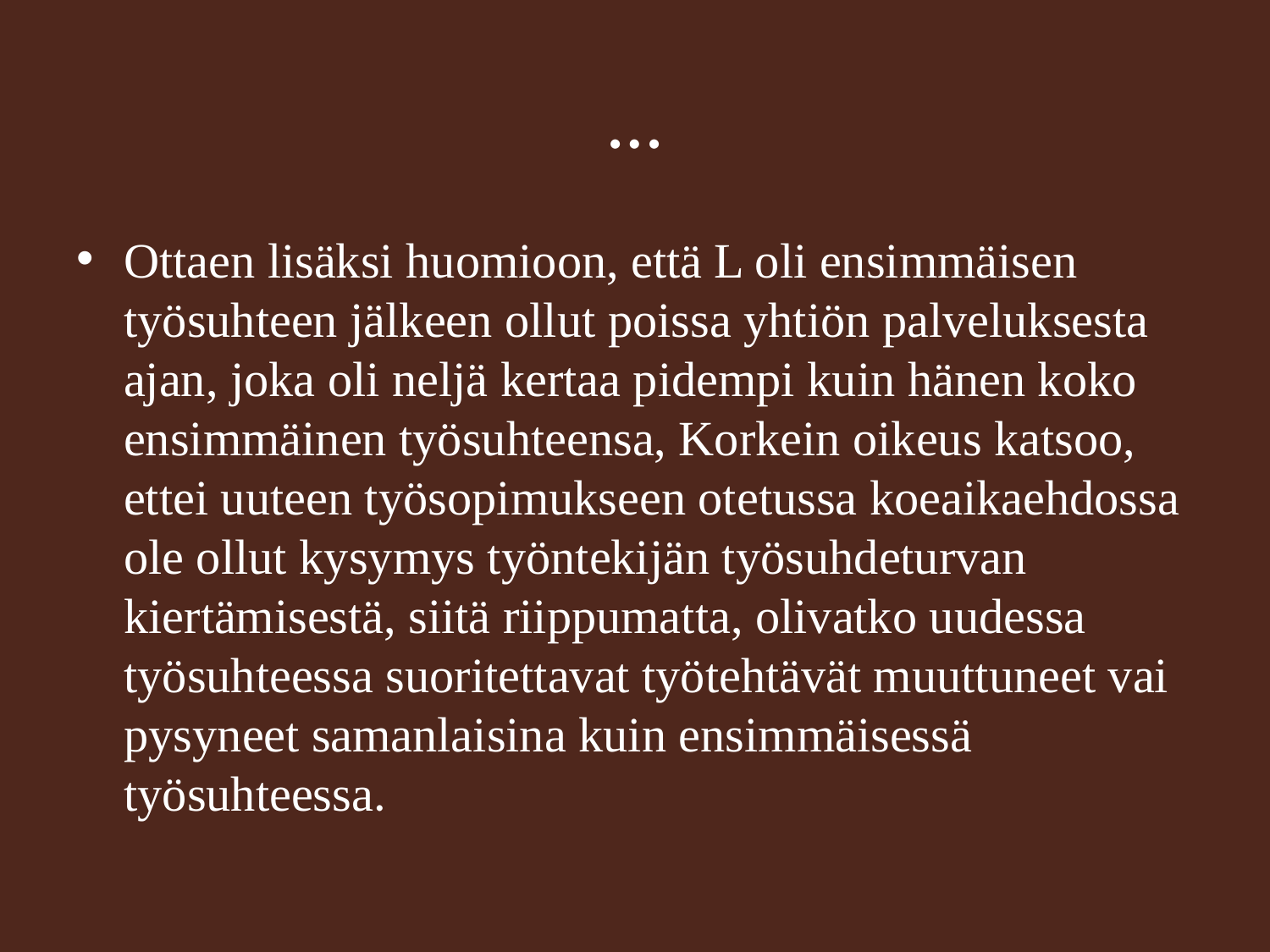

# …
Ottaen lisäksi huomioon, että L oli ensimmäisen työsuhteen jälkeen ollut poissa yhtiön palveluksesta ajan, joka oli neljä kertaa pidempi kuin hänen koko ensimmäinen työsuhteensa, Korkein oikeus katsoo, ettei uuteen työsopimukseen otetussa koeaikaehdossa ole ollut kysymys työntekijän työsuhdeturvan kiertämisestä, siitä riippumatta, olivatko uudessa työsuhteessa suoritettavat työtehtävät muuttuneet vai pysyneet samanlaisina kuin ensimmäisessä työsuhteessa.